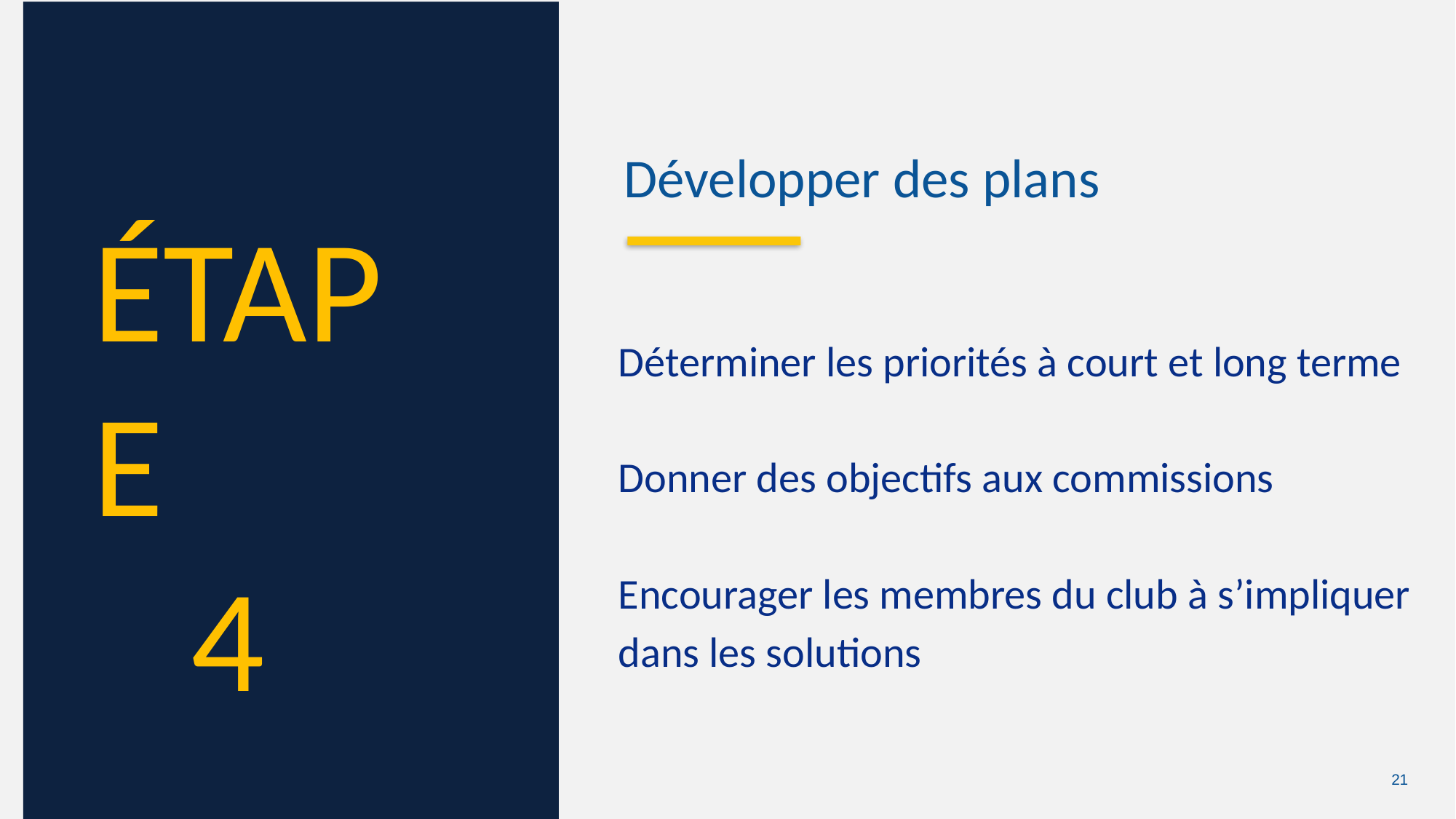

Développer des plans

ÉTAPE
   4

Déterminer les priorités à court et long terme

Donner des objectifs aux commissions

Encourager les membres du club à s’impliquer dans les solutions

Chris Bunch – LION Managing Editor
Sanjeev Ahuja – Chief of Marketing & Membership
Dan Hervey – Brand & Creative Director
Stephanie Morales – Meetings Manager